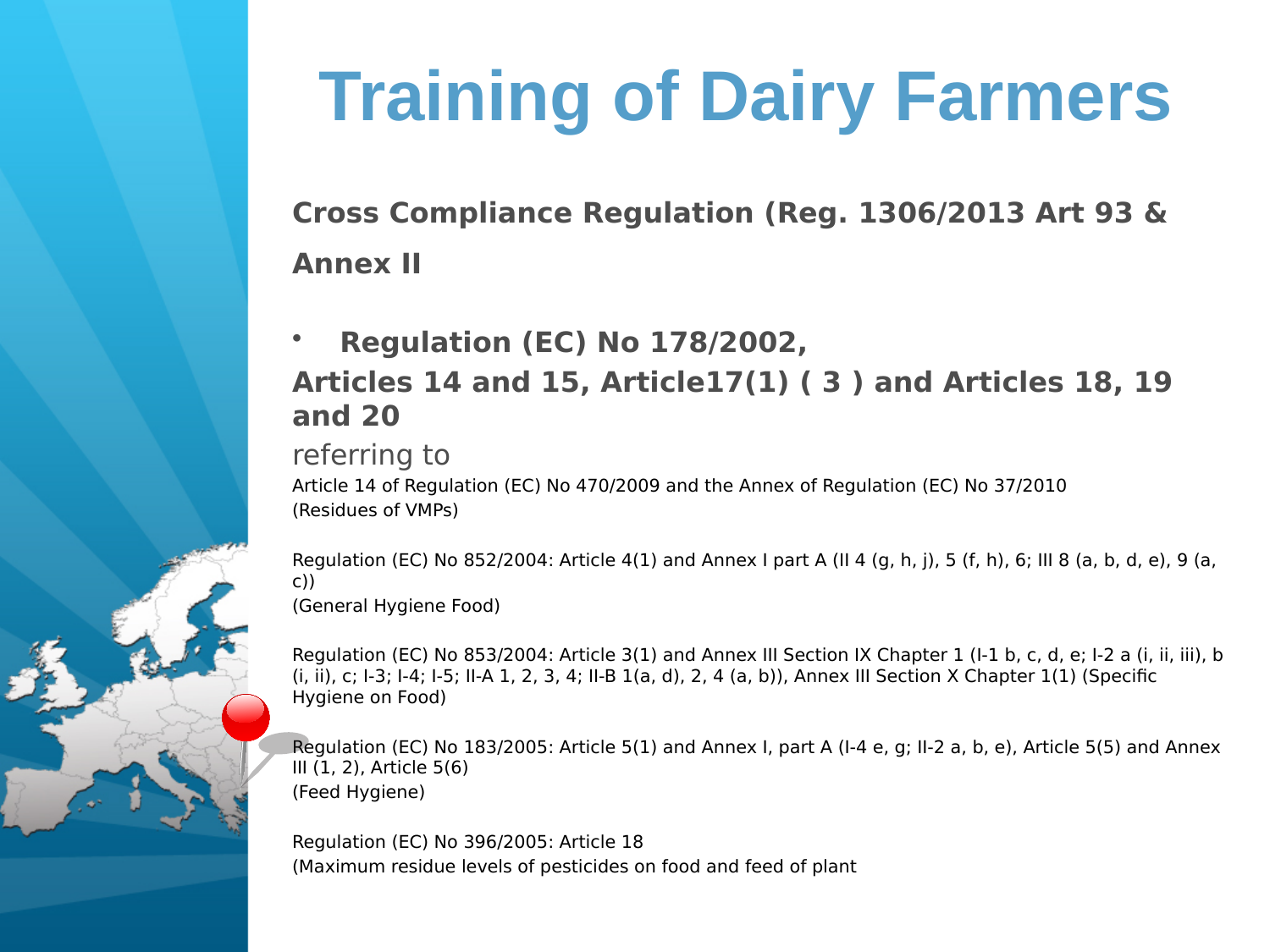

# Training of Dairy Farmers
Cross Compliance Regulation (Reg. 1306/2013 Art 93 & Annex II

Regulation (EC) No 178/2002,
Articles 14 and 15, Article17(1) ( 3 ) and Articles 18, 19 and 20
referring to
Article 14 of Regulation (EC) No 470/2009 and the Annex of Regulation (EC) No 37/2010
(Residues of VMPs)

Regulation (EC) No 852/2004: Article 4(1) and Annex I part A (II 4 (g, h, j), 5 (f, h), 6; III 8 (a, b, d, e), 9 (a, c))
(General Hygiene Food)

Regulation (EC) No 853/2004: Article 3(1) and Annex III Section IX Chapter 1 (I-1 b, c, d, e; I-2 a (i, ii, iii), b (i, ii), c; I-3; I-4; I-5; II-A 1, 2, 3, 4; II-B 1(a, d), 2, 4 (a, b)), Annex III Section X Chapter 1(1) (Specific Hygiene on Food)

Regulation (EC) No 183/2005: Article 5(1) and Annex I, part A (I-4 e, g; II-2 a, b, e), Article 5(5) and Annex III (1, 2), Article 5(6)
(Feed Hygiene)

Regulation (EC) No 396/2005: Article 18
(Maximum residue levels of pesticides on food and feed of plant